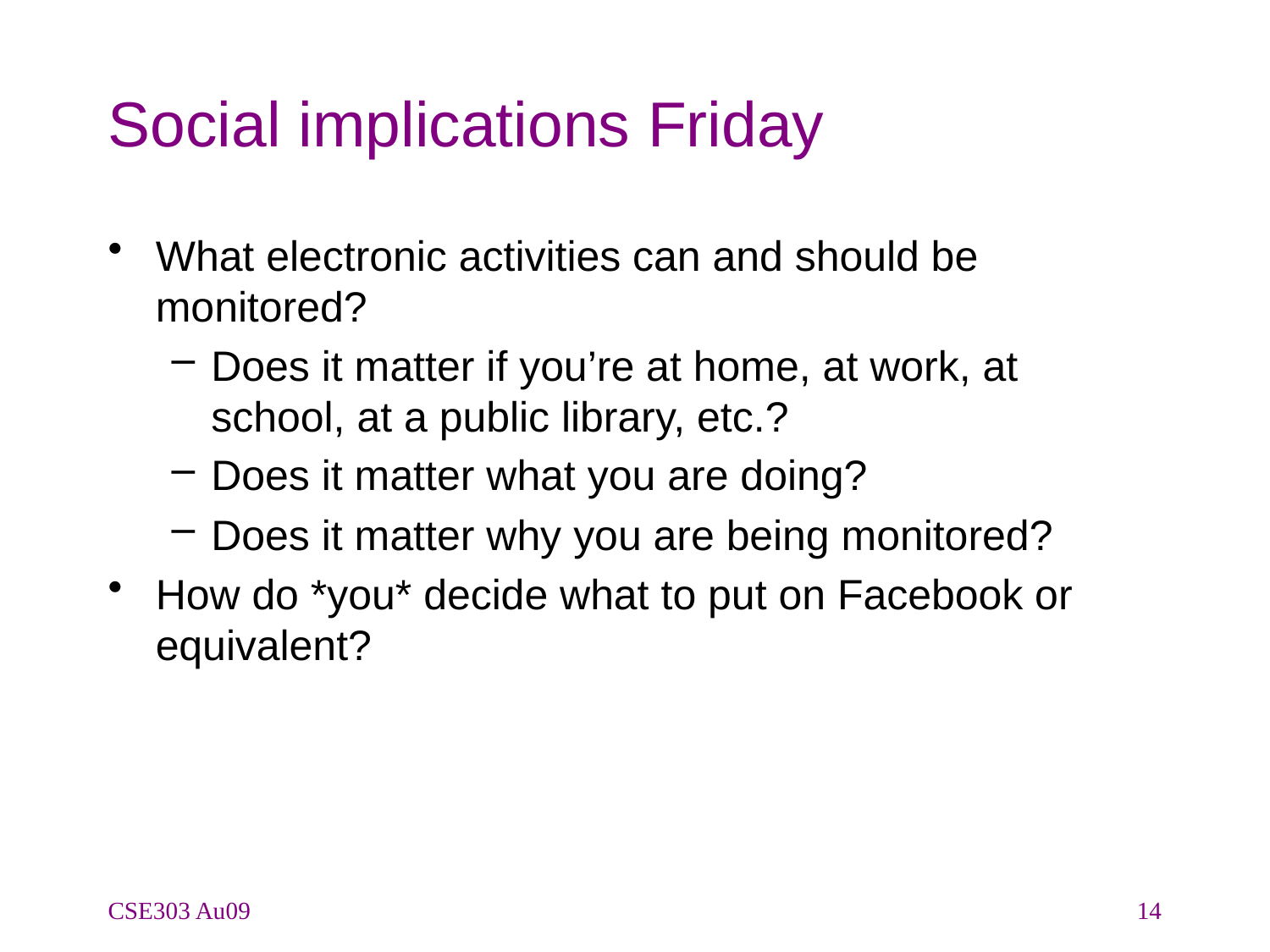

# Social implications Friday
What electronic activities can and should be monitored?
Does it matter if you’re at home, at work, at school, at a public library, etc.?
Does it matter what you are doing?
Does it matter why you are being monitored?
How do *you* decide what to put on Facebook or equivalent?
CSE303 Au09
14